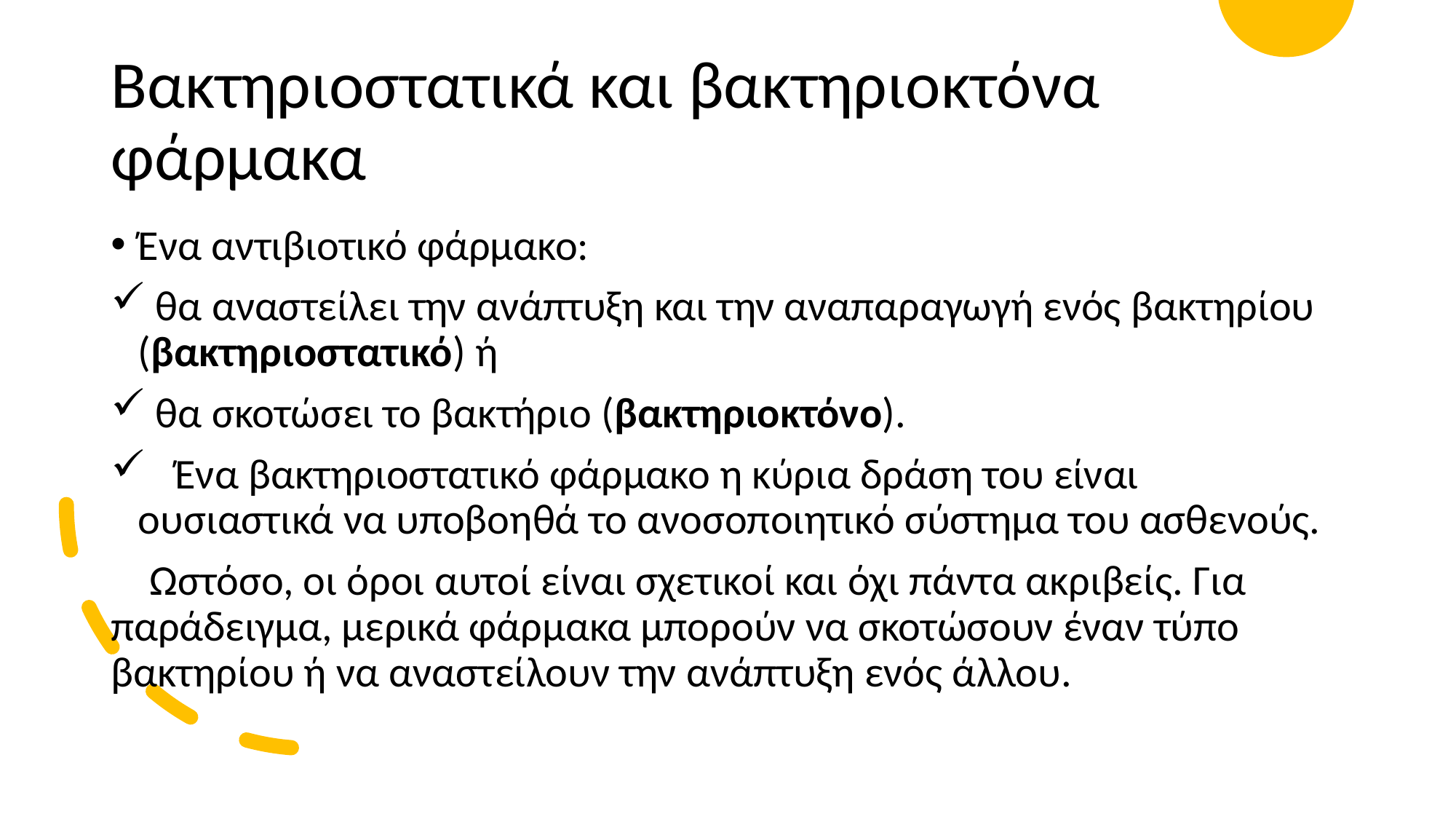

# Βακτηριοστατικά και βακτηριοκτόνα φάρμακα
Ένα αντιβιοτικό φάρμακο:
 θα αναστείλει την ανάπτυξη και την αναπαραγωγή ενός βακτηρίου (βακτηριοστατικό) ή
 θα σκοτώσει το βακτήριο (βακτηριοκτόνο).
   Ένα βακτηριοστατικό φάρμακο η κύρια δράση του είναι ουσιαστικά να υποβοηθά το ανοσοποιητικό σύστημα του ασθενούς.
    Ωστόσο, οι όροι αυτοί είναι σχετικοί και όχι πάντα ακριβείς. Για παράδειγμα, μερικά φάρμακα μπορούν να σκοτώσουν έναν τύπο βακτηρίου ή να αναστείλουν την ανάπτυξη ενός άλλου.